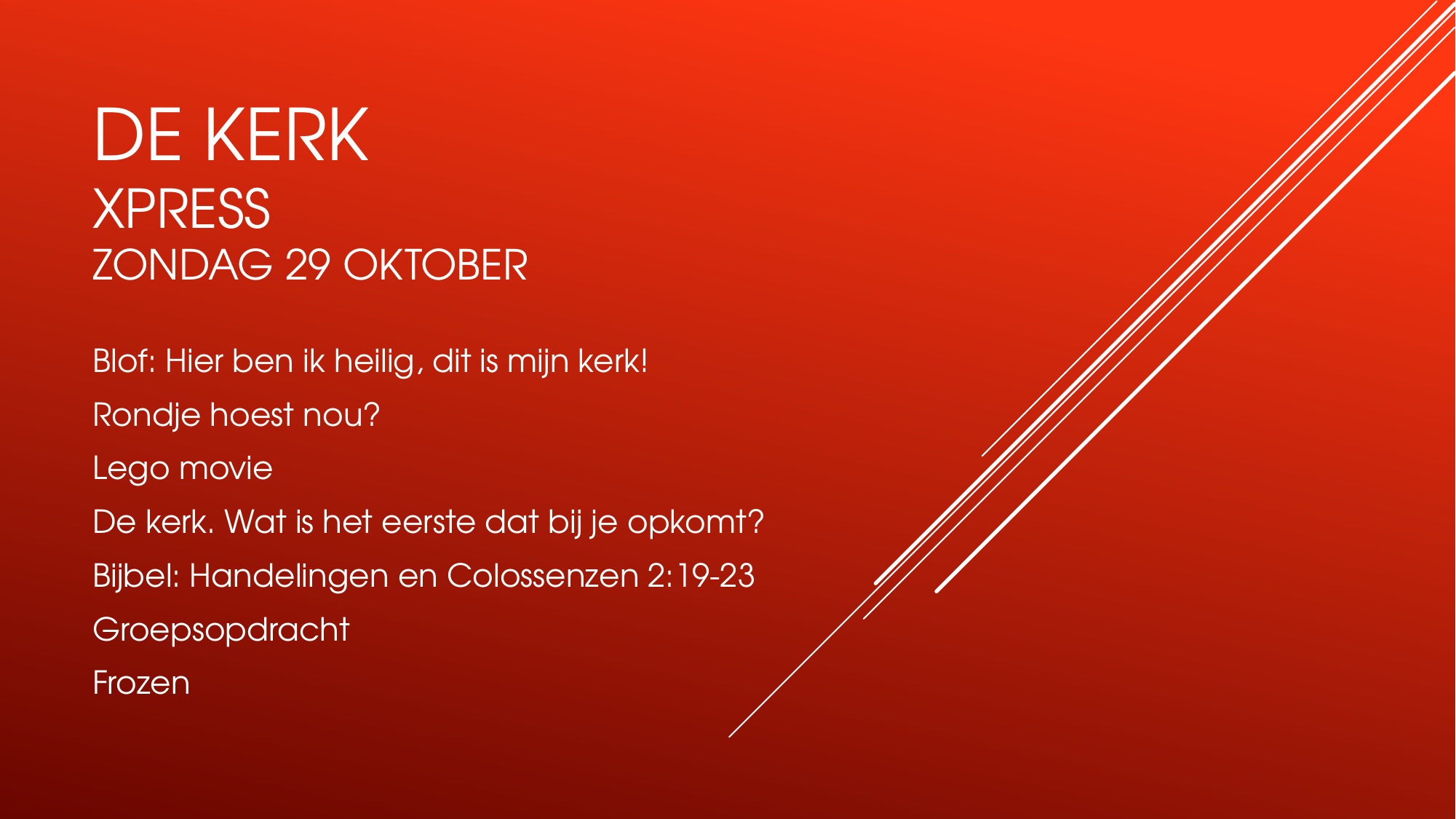

# De Kerk Xpress zondag 29 oktober
Blof: Hier ben ik heilig, dit is mijn kerk!
Rondje hoest nou?
Lego movie
De kerk. Wat is het eerste dat bij je opkomt?
Bijbel: Handelingen en Colossenzen 2:19-23
Groepsopdracht
Frozen